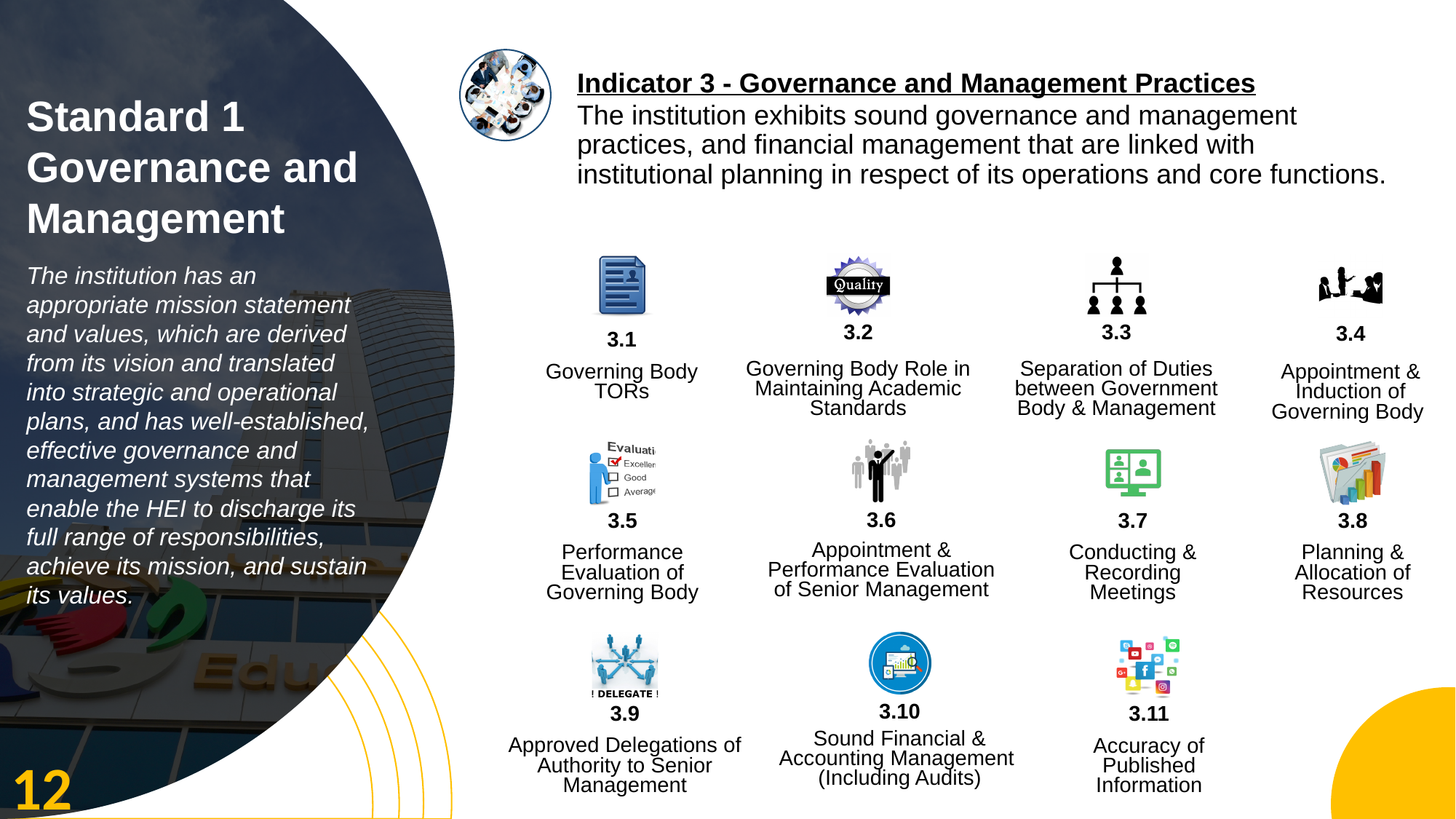

Indicator 3 - Governance and Management Practices
The institution exhibits sound governance and management practices, and financial management that are linked with institutional planning in respect of its operations and core functions.

Standard 1
Governance and Management
The institution has an appropriate mission statement and values, which are derived from its vision and translated into strategic and operational plans, and has well-established, effective governance and management systems that enable the HEI to discharge its full range of responsibilities, achieve its mission, and sustain its values.
3.1
Governing Body TORs
3.2
Governing Body Role in Maintaining Academic Standards
3.3
Separation of Duties between Government Body & Management
3.4
Appointment & Induction of Governing Body

3.5
Performance Evaluation of Governing Body
3.6
Appointment & Performance Evaluation of Senior Management
3.7
Conducting & Recording Meetings
3.8
Planning & Allocation of Resources

3.9
Approved Delegations of Authority to Senior Management
3.10
Sound Financial & Accounting Management
(Including Audits)
3.11
Accuracy of Published Information